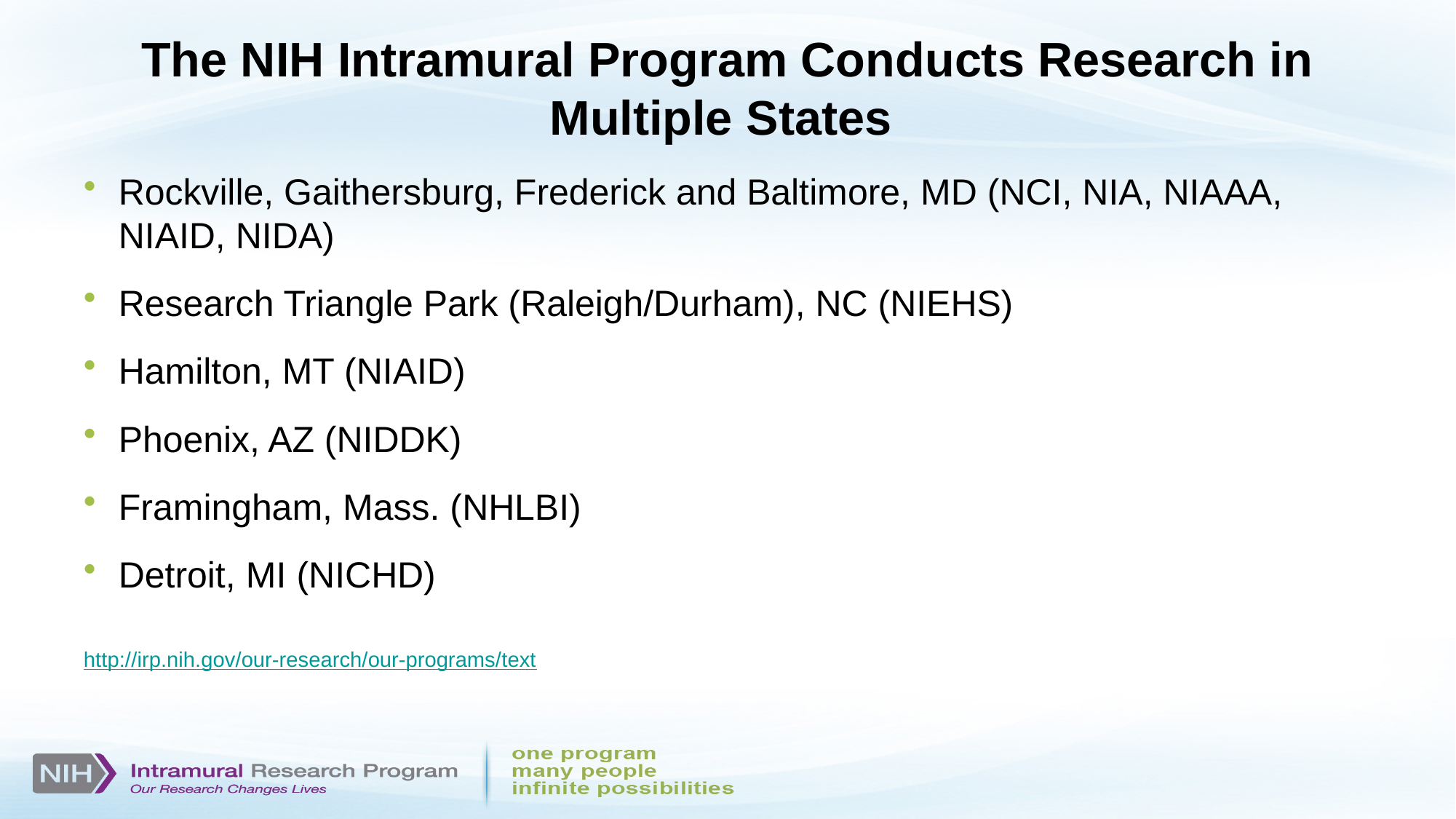

# The NIH Intramural Program Conducts Research in Multiple States
Rockville, Gaithersburg, Frederick and Baltimore, MD (NCI, NIA, NIAAA, NIAID, NIDA)

Research Triangle Park (Raleigh/Durham), NC (NIEHS)

Hamilton, MT (NIAID)

Phoenix, AZ (NIDDK)

Framingham, Mass. (NHLBI)

Detroit, MI (NICHD)

http://irp.nih.gov/our-research/our-programs/text